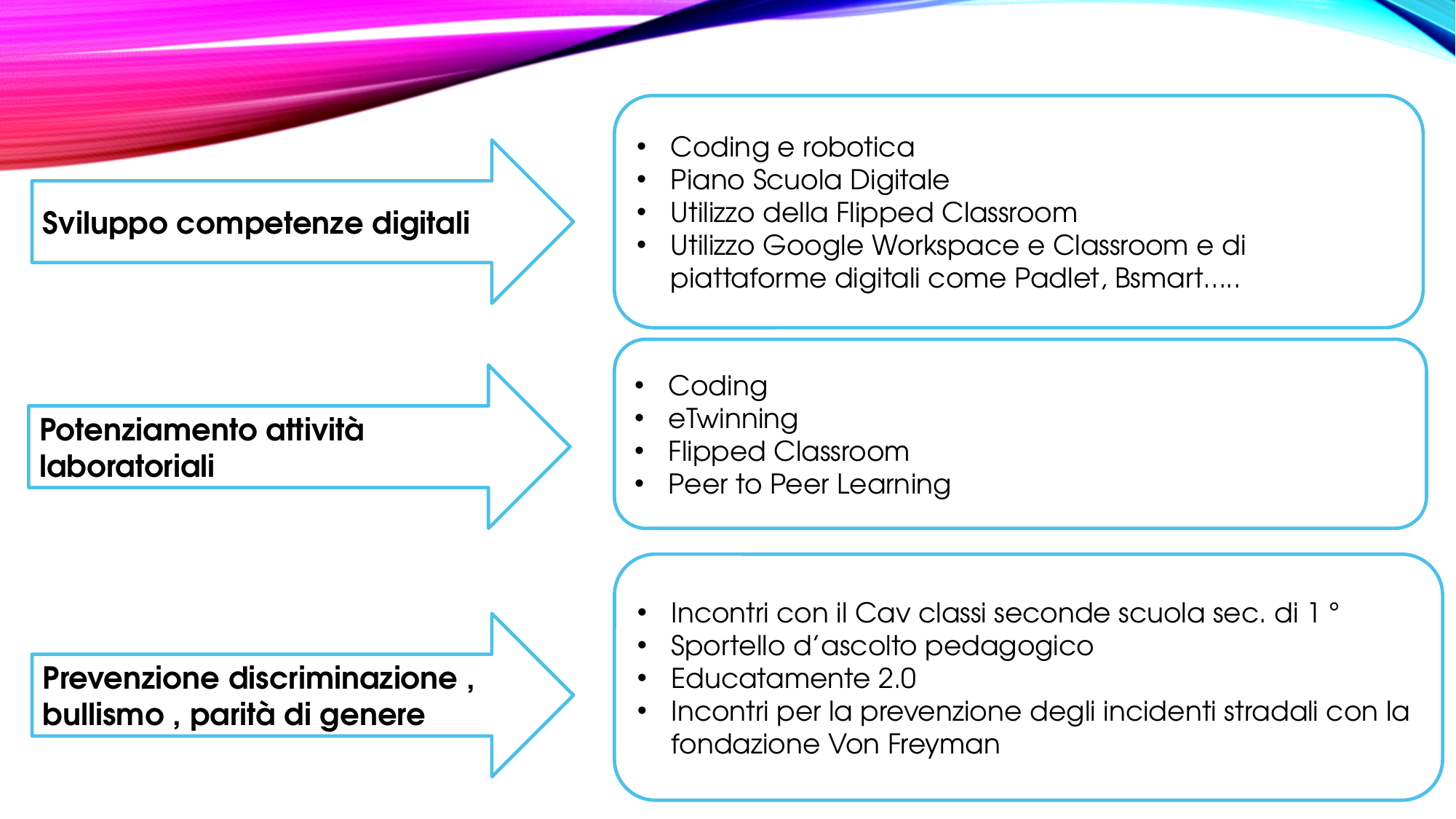

Coding e robotica
Piano Scuola Digitale
Utilizzo della Flipped Classroom
Utilizzo Google Workspace e Classroom e di piattaforme digitali come Padlet, Bsmart…..

Sviluppo competenze digitali
Coding
eTwinning
Flipped Classroom
Peer to Peer Learning
Potenziamento attività laboratoriali
Incontri con il Cav classi seconde scuola sec. di 1 °
Sportello d’ascolto pedagogico
Educatamente 2.0
Incontri per la prevenzione degli incidenti stradali con la fondazione Von Freyman
Prevenzione discriminazione , bullismo , parità di genere